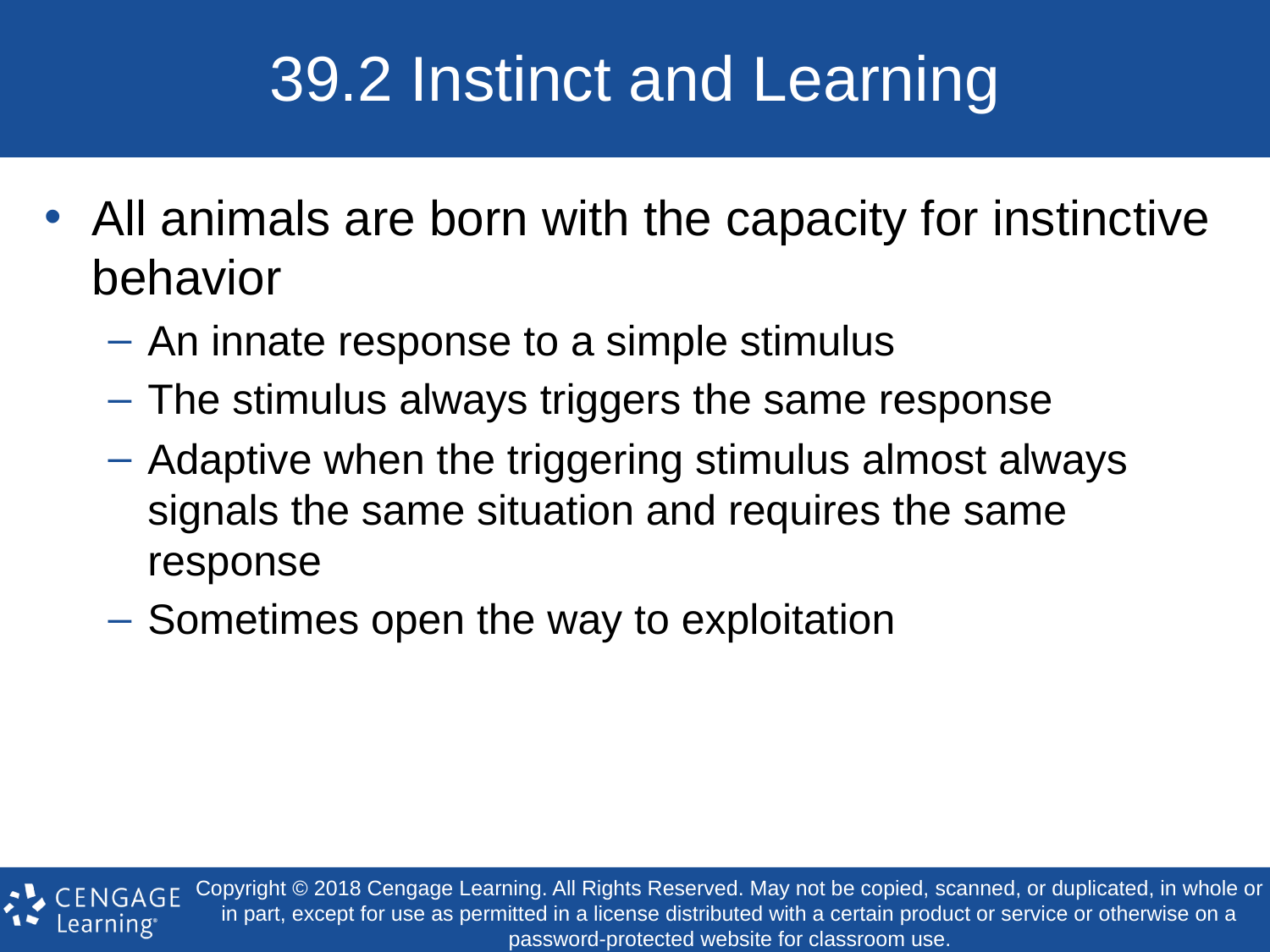

# 39.2 Instinct and Learning
All animals are born with the capacity for instinctive behavior
An innate response to a simple stimulus
The stimulus always triggers the same response
Adaptive when the triggering stimulus almost always signals the same situation and requires the same response
Sometimes open the way to exploitation